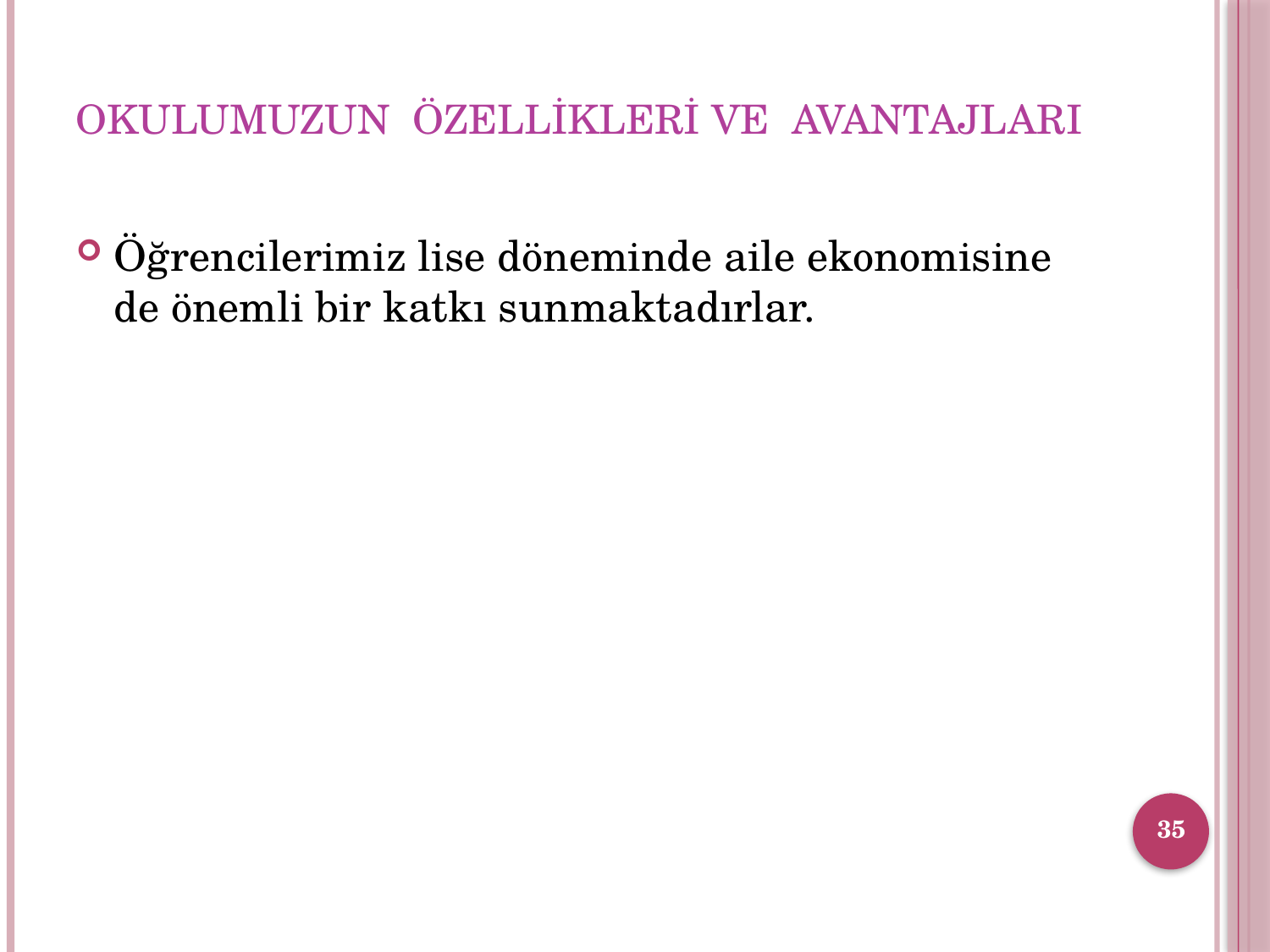

# OKULUMUZUN  ÖZELLİKLERİ VE  AVANTAJLARI
Öğrencilerimiz lise döneminde aile ekonomisine de önemli bir katkı sunmaktadırlar.
35